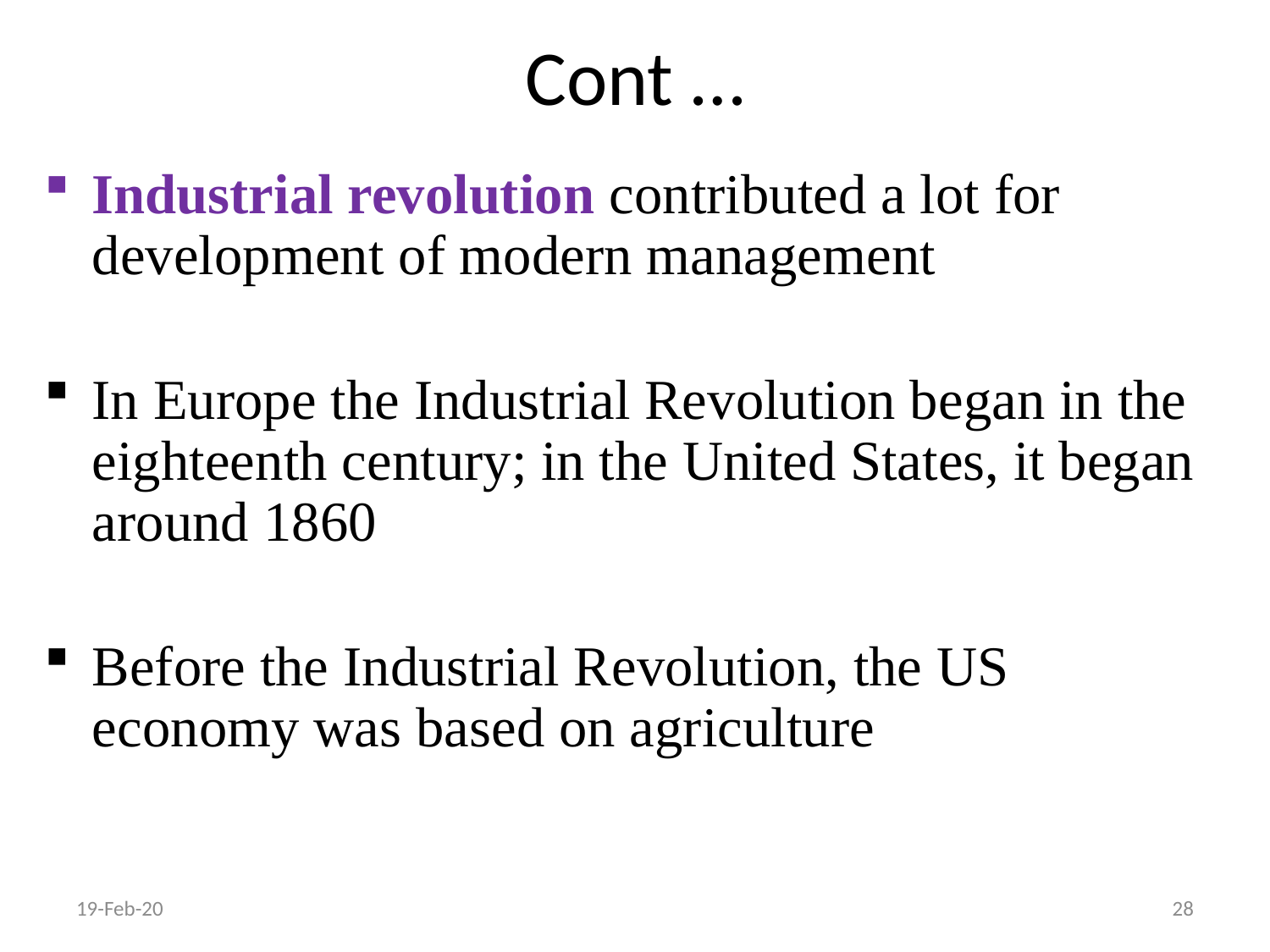

# Cont …
Industrial revolution contributed a lot for development of modern management

In Europe the Industrial Revolution began in the eighteenth century; in the United States, it began around 1860

Before the Industrial Revolution, the US economy was based on agriculture

19-Feb-20
28